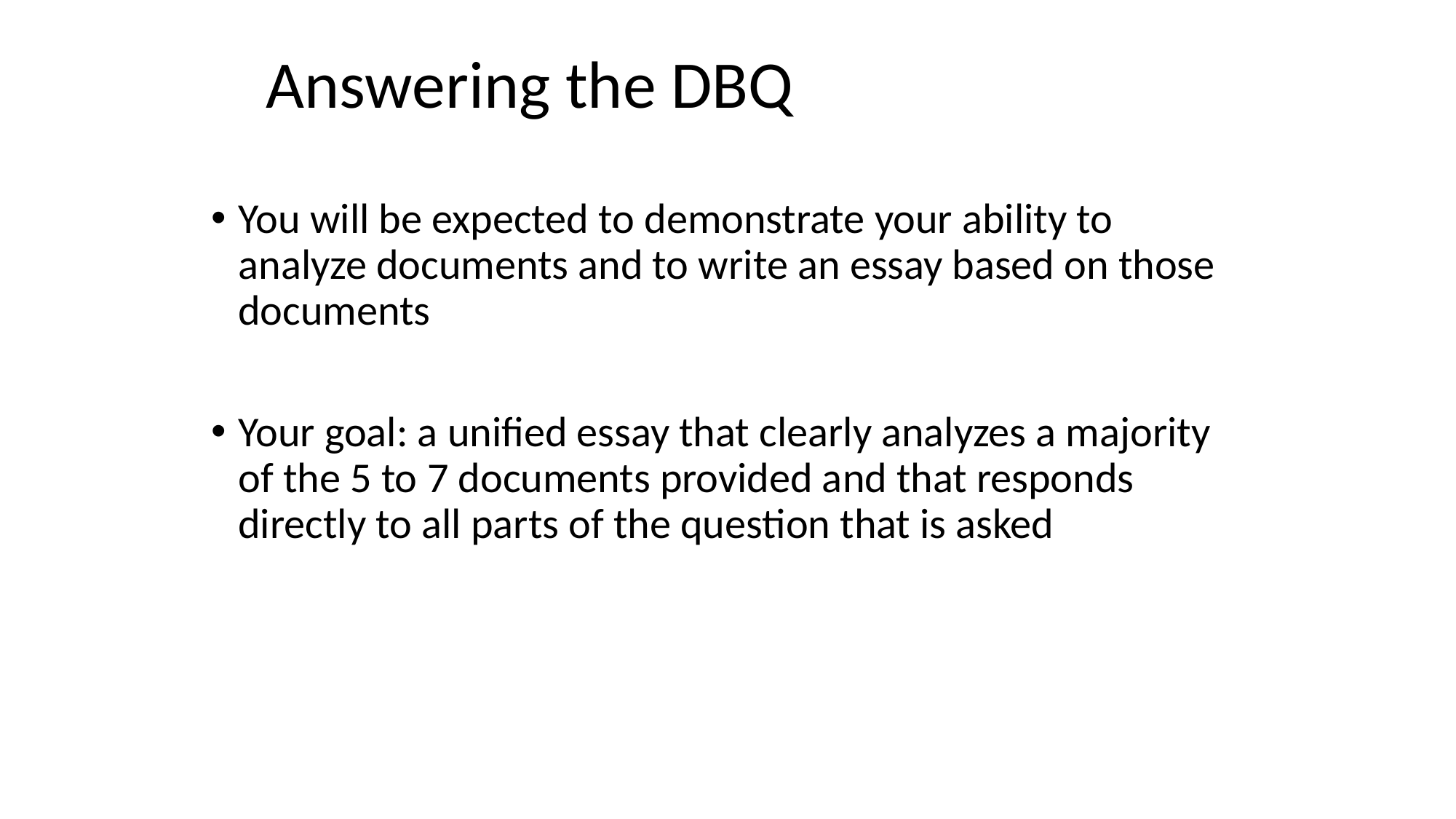

# Answering the DBQ
You will be expected to demonstrate your ability to analyze documents and to write an essay based on those documents

Your goal: a unified essay that clearly analyzes a majority of the 5 to 7 documents provided and that responds directly to all parts of the question that is asked